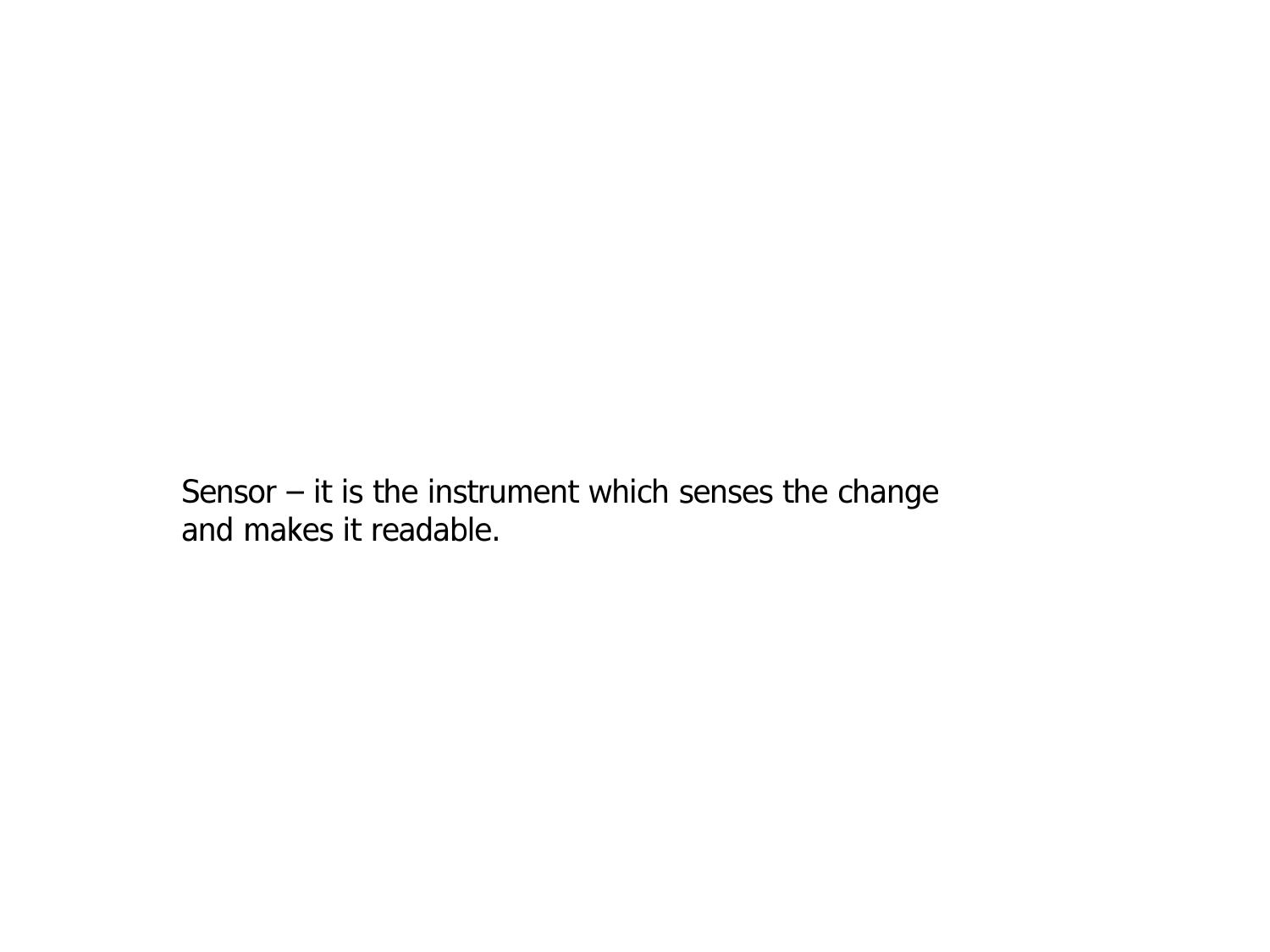

Sensor – it is the instrument which senses the change and makes it readable.